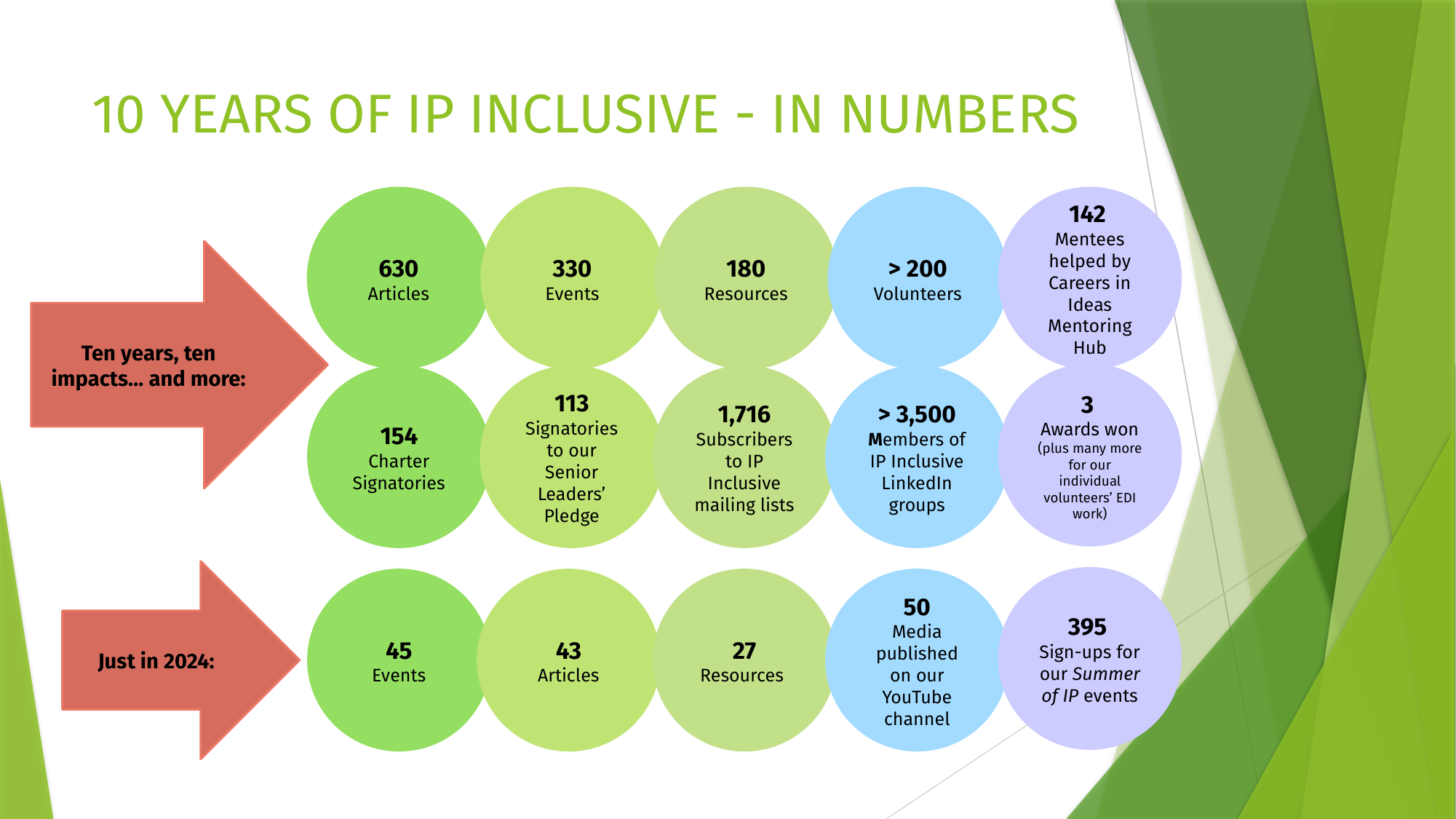

10 YEARS OF IP INCLUSIVE - IN NUMBERS
630
Articles
330
Events
180 Resources
> 200 Volunteers
142
Mentees helped by Careers in Ideas Mentoring Hub
Ten years, ten impacts… and more:
3
Awards won (plus many more
for our individual volunteers’ EDI work)
154
Charter Signatories
113
Signatories to our Senior Leaders’ Pledge
1,716 Subscribers to IP Inclusive mailing lists
> 3,500 Members of IP Inclusive LinkedIn groups
Just in 2024:
395
Sign-ups for our Summer of IP events
45
Events
43
Articles
27
Resources
50
Media published on our YouTube channel